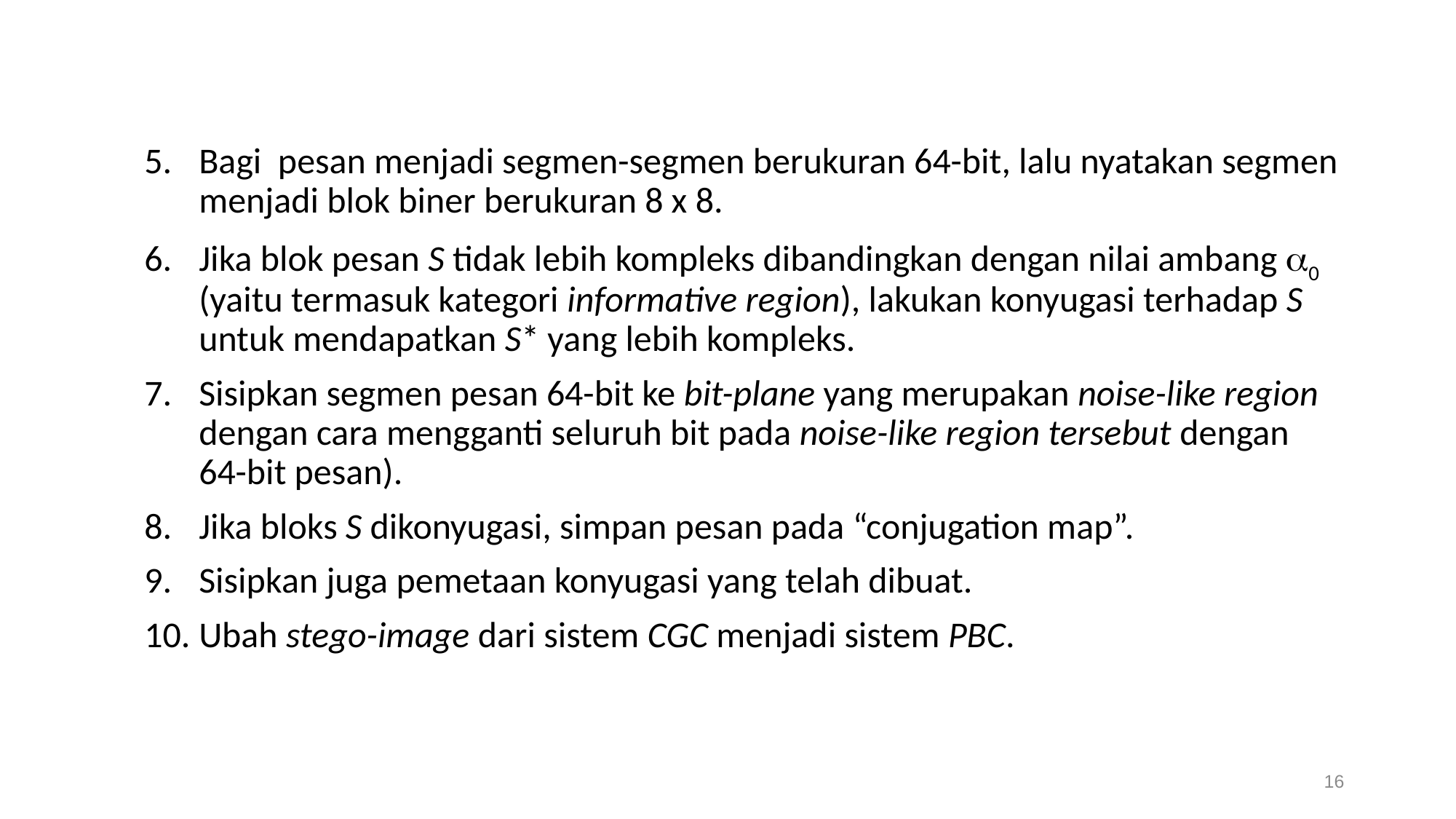

Bagi  pesan menjadi segmen-segmen berukuran 64-bit, lalu nyatakan segmen menjadi blok biner berukuran 8 x 8.
Jika blok pesan S tidak lebih kompleks dibandingkan dengan nilai ambang α0 (yaitu termasuk kategori informative region), lakukan konyugasi terhadap S untuk mendapatkan S* yang lebih kompleks.
Sisipkan segmen pesan 64-bit ke bit-plane yang merupakan noise-like region dengan cara mengganti seluruh bit pada noise-like region tersebut dengan 64-bit pesan).
Jika bloks S dikonyugasi, simpan pesan pada “conjugation map”.
Sisipkan juga pemetaan konyugasi yang telah dibuat.
Ubah stego-image dari sistem CGC menjadi sistem PBC.
16